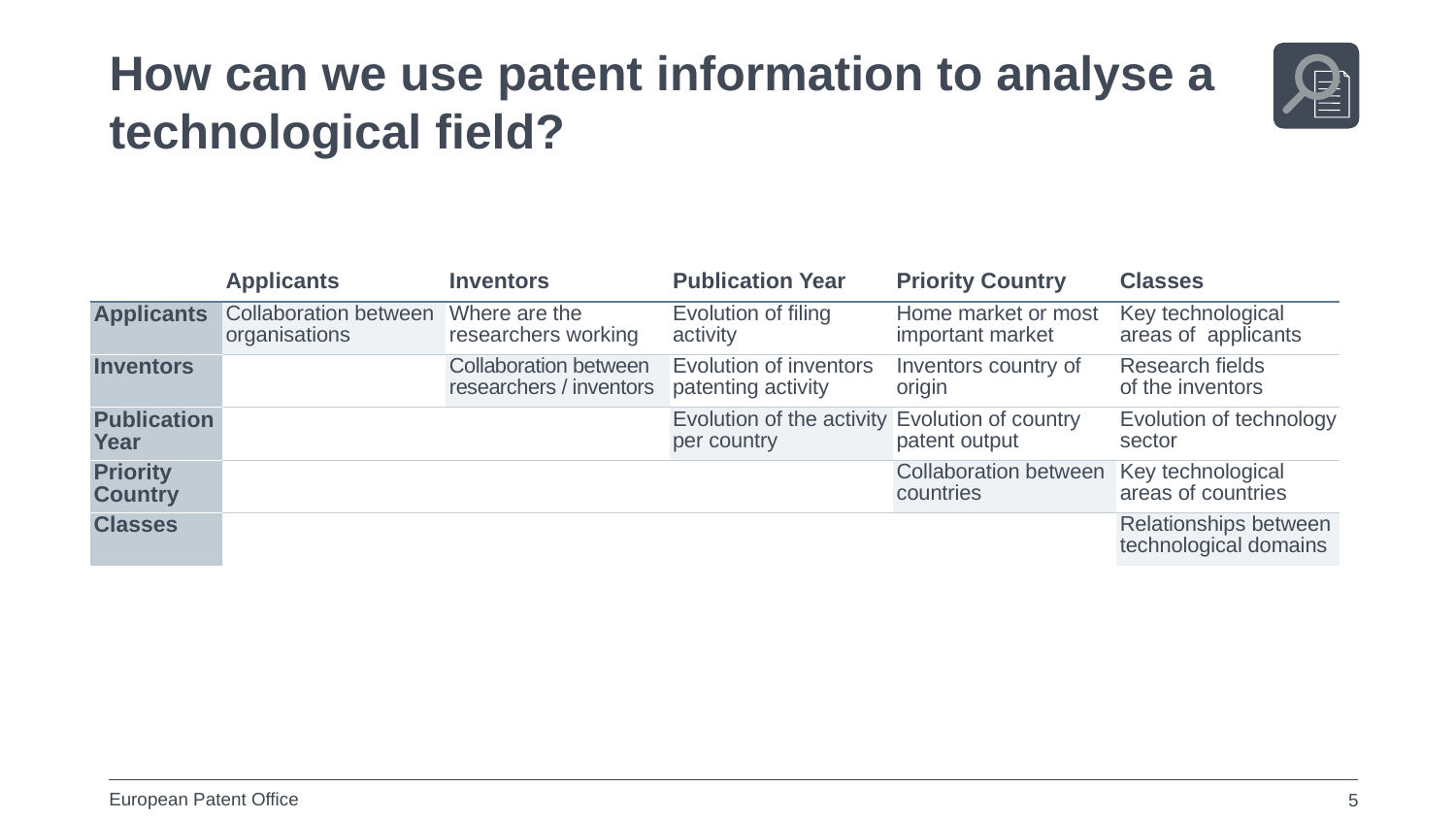

# How can we use patent information to analyse a technological field?
|  | Applicants | Inventors | Publication Year | Priority Country | Classes |
| --- | --- | --- | --- | --- | --- |
| Applicants | Collaboration between organisations | Where are the researchers working | Evolution of filing activity | Home market or most important market | Key technological areas of applicants |
| Inventors |  | Collaboration between researchers / inventors | Evolution of inventors patenting activity | Inventors country of origin | Research fields of the inventors |
| Publication Year |  |  | Evolution of the activity per country | Evolution of country patent output | Evolution of technology sector |
| Priority Country |  |  |  | Collaboration between countries | Key technological areas of countries |
| Classes |  |  |  |  | Relationships between technological domains |
5